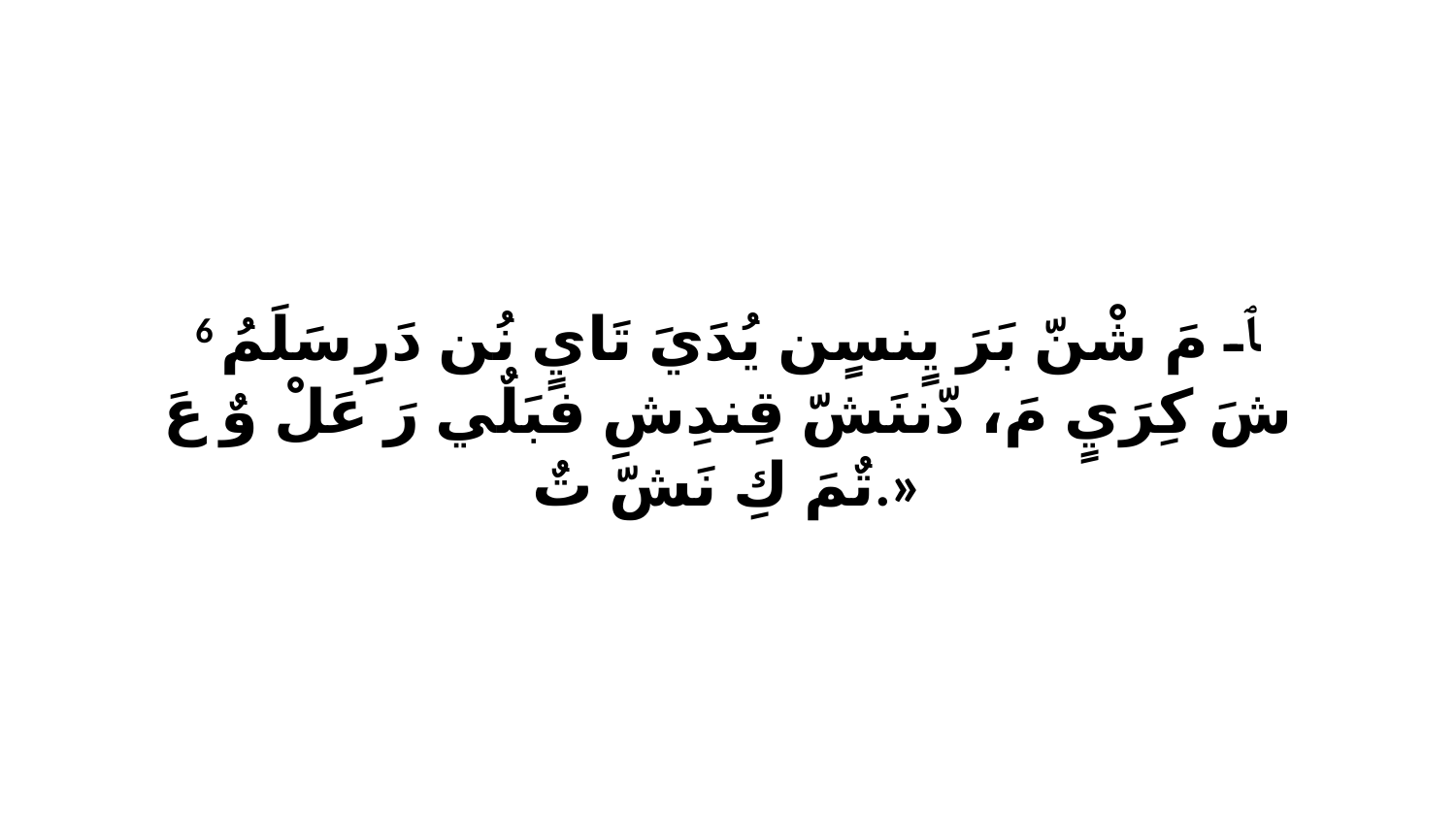

6 ﭑ مَ شْنّ بَرَ يٍنسٍن يُدَيَ تَايٍ نُن دَرِ سَلَمُ شَ كِرَيٍ مَ، دّننَشّ قِندِشِ فبَلٌي رَ عَلْ وٌ عَ تٌمَ كِ نَشّ تٌ.»